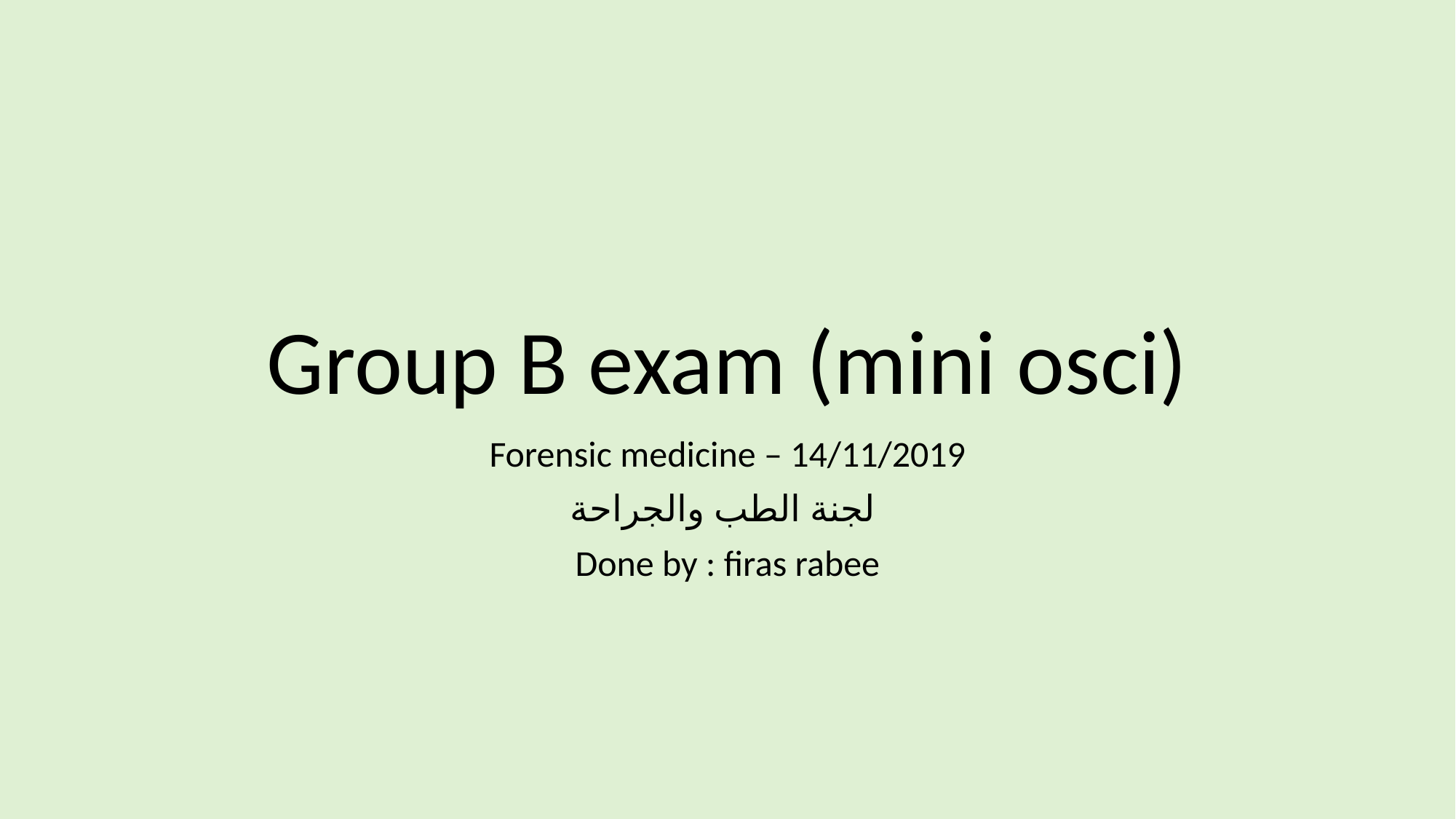

# Group B exam (mini osci)
Forensic medicine – 14/11/2019
لجنة الطب والجراحة
Done by : firas rabee